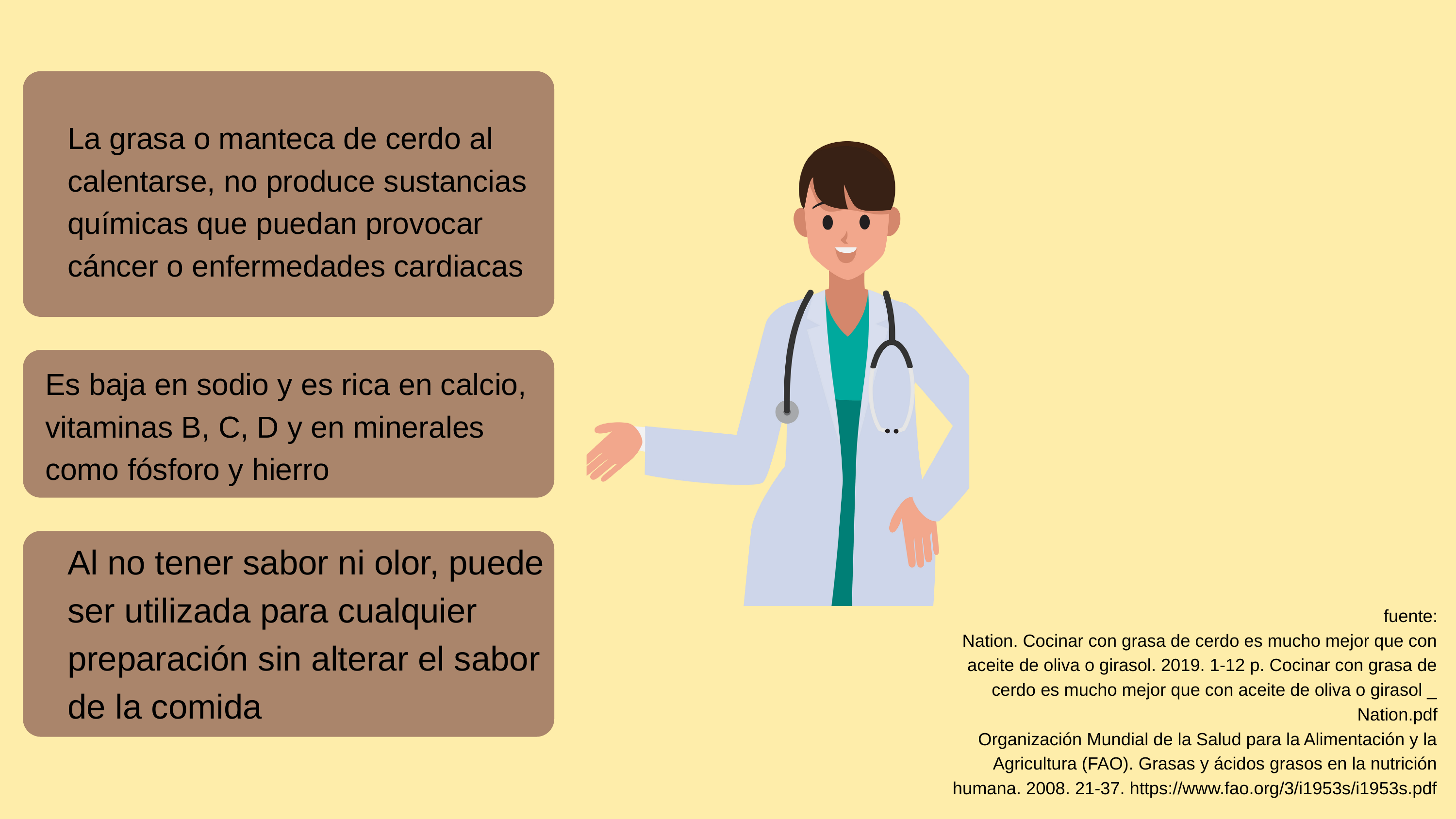

La grasa o manteca de cerdo al calentarse, no produce sustancias químicas que puedan provocar cáncer o enfermedades cardiacas

Es baja en sodio y es rica en calcio, vitaminas B, C, D y en minerales como fósforo y hierro

Al no tener sabor ni olor, puede ser utilizada para cualquier preparación sin alterar el sabor de la comida
fuente:
Nation. Cocinar con grasa de cerdo es mucho mejor que con aceite de oliva o girasol. 2019. 1-12 p. Cocinar con grasa de cerdo es mucho mejor que con aceite de oliva o girasol _ Nation.pdf
Organización Mundial de la Salud para la Alimentación y la Agricultura (FAO). Grasas y ácidos grasos en la nutrición humana. 2008. 21-37. https://www.fao.org/3/i1953s/i1953s.pdf